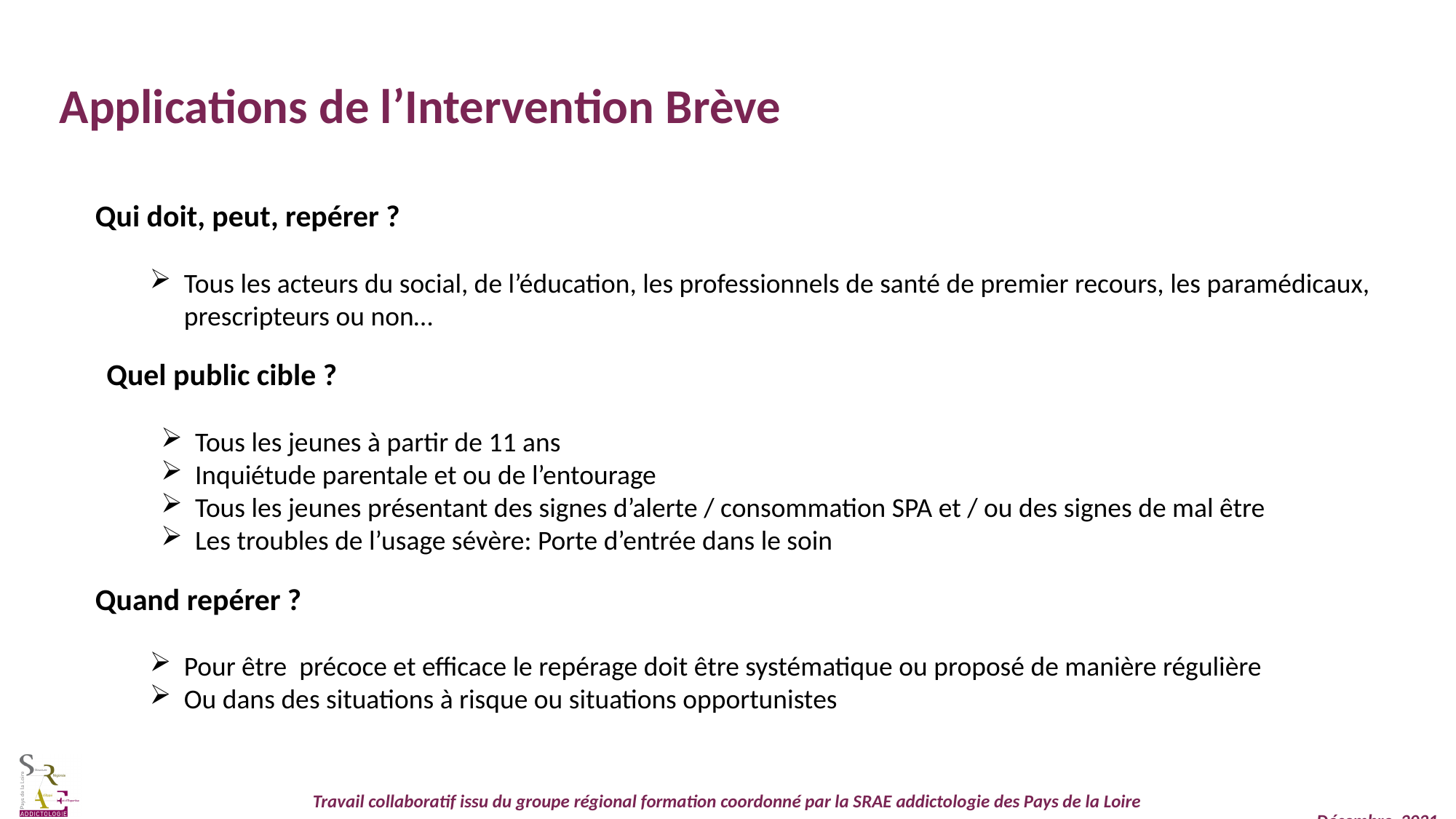

Applications de l’Intervention Brève
Qui doit, peut, repérer ?

Tous les acteurs du social, de l’éducation, les professionnels de santé de premier recours, les paramédicaux, prescripteurs ou non…
Quel public cible ?

Tous les jeunes à partir de 11 ans
Inquiétude parentale et ou de l’entourage
Tous les jeunes présentant des signes d’alerte / consommation SPA et / ou des signes de mal être
Les troubles de l’usage sévère: Porte d’entrée dans le soin
Quand repérer ?

Pour être  précoce et efficace le repérage doit être systématique ou proposé de manière régulière
Ou dans des situations à risque ou situations opportunistes